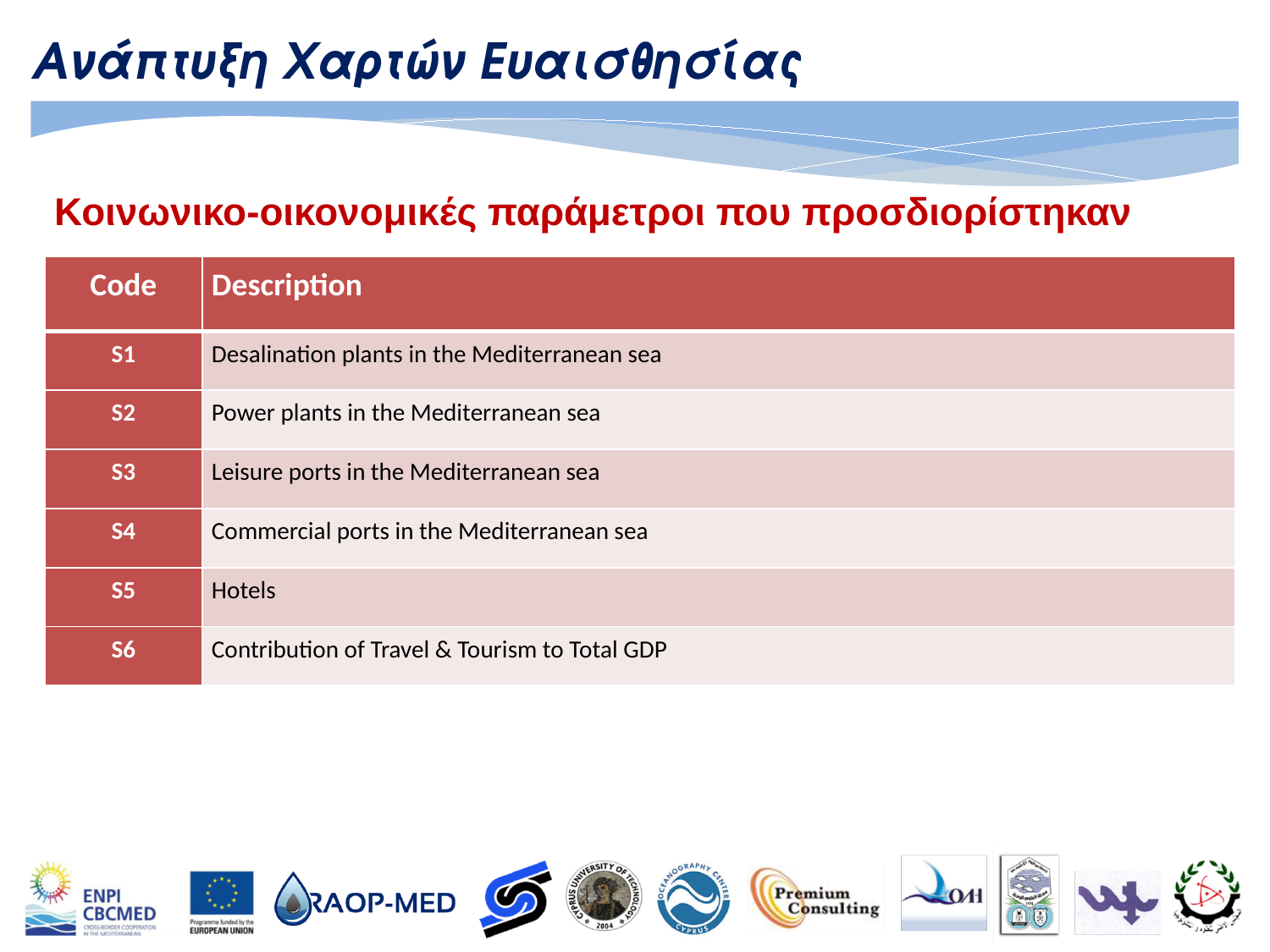

Ανάπτυξη Χαρτών Ευαισθησίας
Κοινωνικο-οικονομικές παράμετροι που προσδιορίστηκαν
| Code | Description |
| --- | --- |
| S1 | Desalination plants in the Mediterranean sea |
| S2 | Power plants in the Mediterranean sea |
| S3 | Leisure ports in the Mediterranean sea |
| S4 | Commercial ports in the Mediterranean sea |
| S5 | Hotels |
| S6 | Contribution of Travel & Tourism to Total GDP |